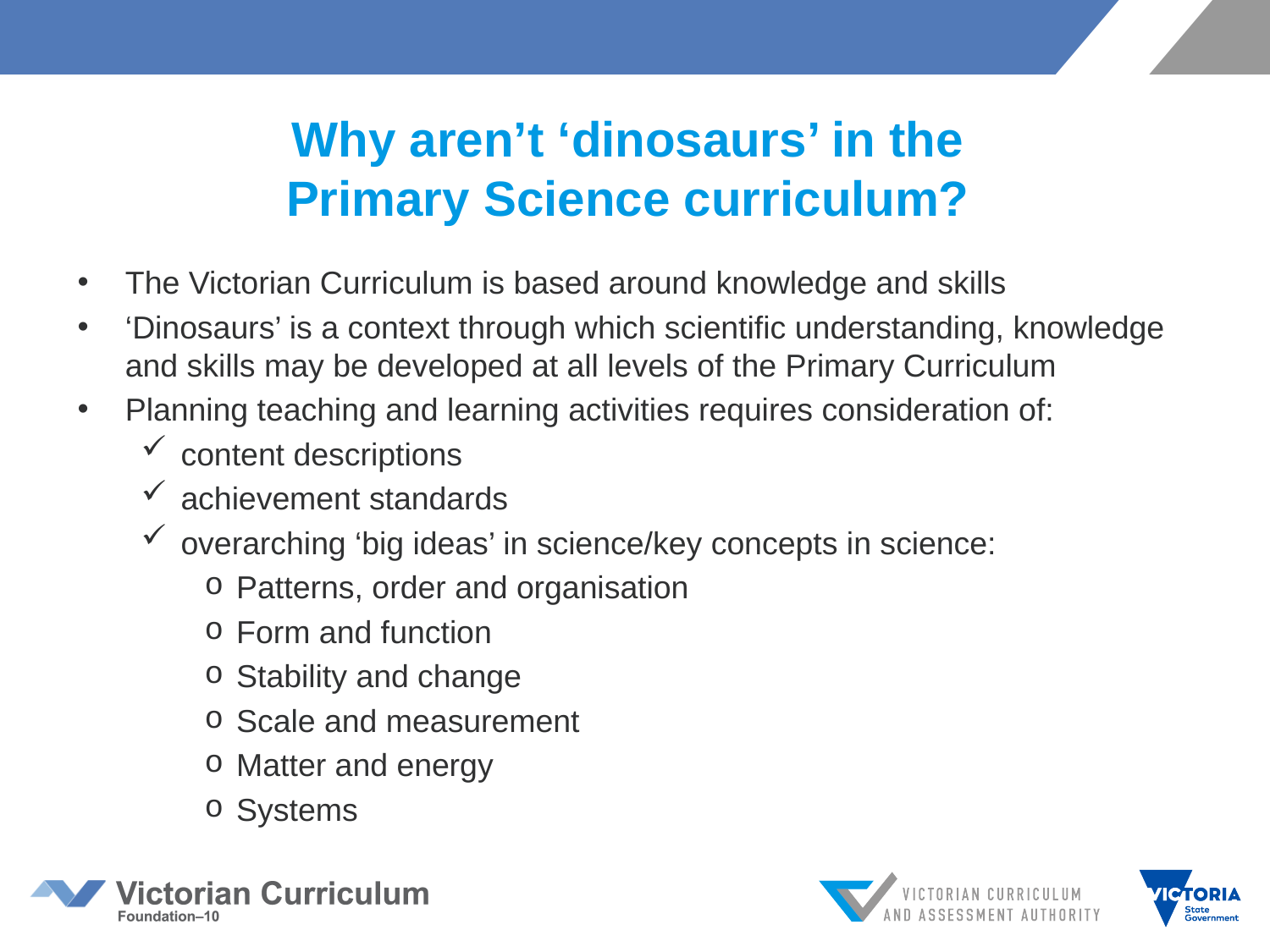

# Why aren’t ‘dinosaurs’ in the Primary Science curriculum?
The Victorian Curriculum is based around knowledge and skills
‘Dinosaurs’ is a context through which scientific understanding, knowledge  and skills may be developed at all levels of the Primary Curriculum
Planning teaching and learning activities requires consideration of:
content descriptions
achievement standards
overarching ‘big ideas’ in science/key concepts in science:
Patterns, order and organisation
Form and function
Stability and change
Scale and measurement
Matter and energy
Systems